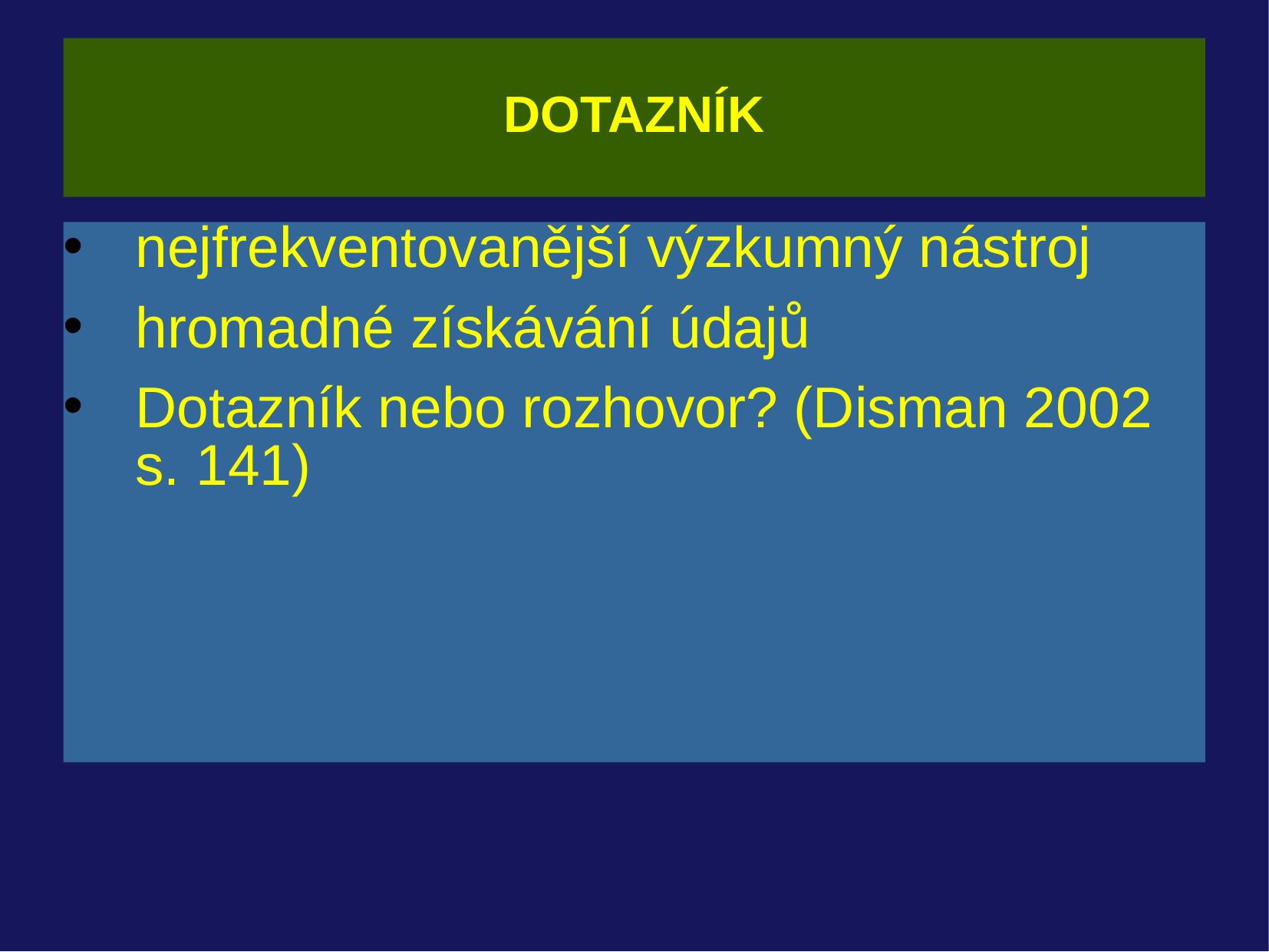

# DOTAZNÍK
nejfrekventovanější výzkumný nástroj
hromadné získávání údajů
Dotazník nebo rozhovor? (Disman 2002 s. 141)